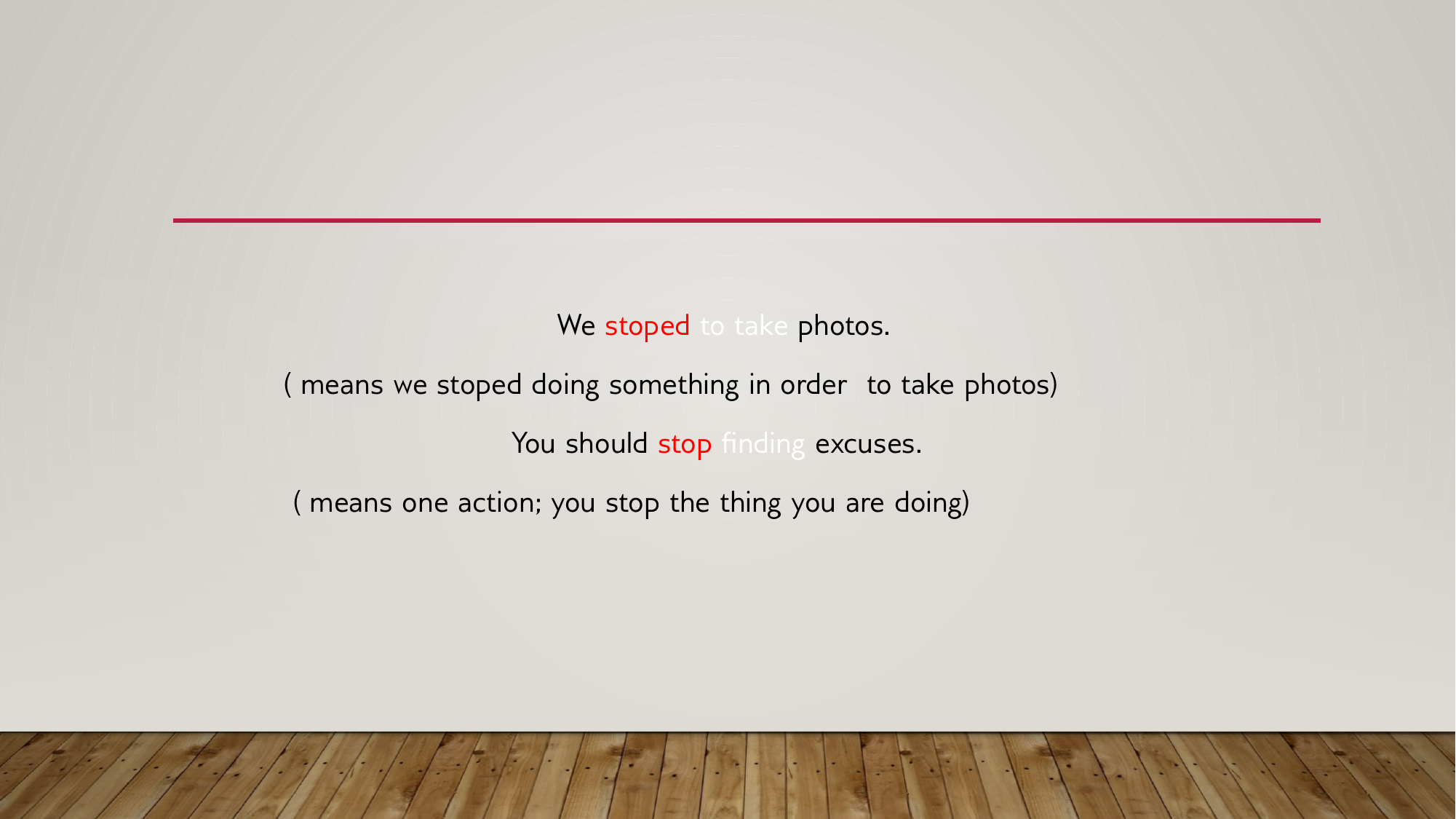

We stoped to take photos.
           ( means we stoped doing something in order  to take photos)
                                    You should stop finding excuses.
            ( means one action; you stop the thing you are doing)